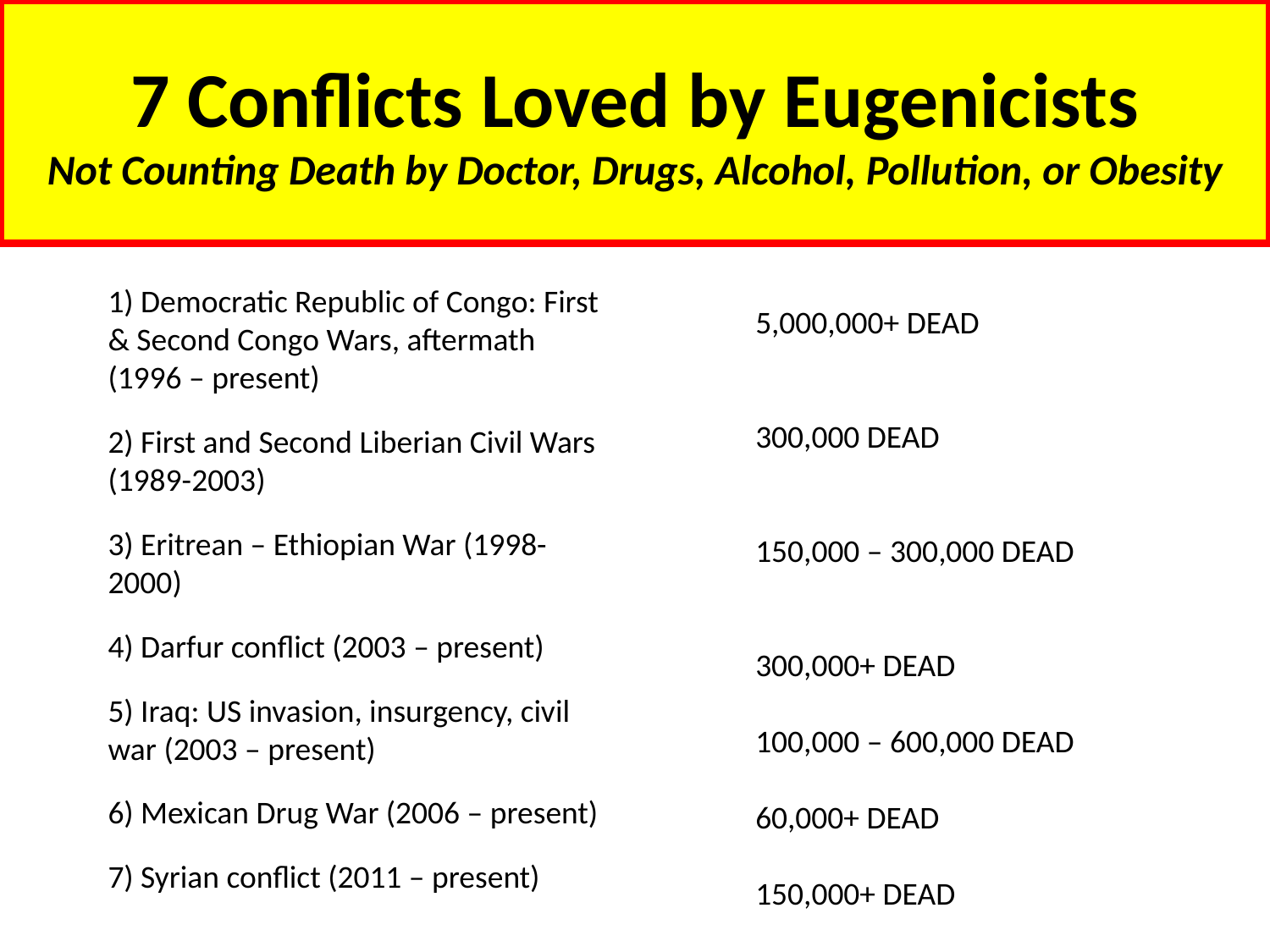

# 7 Conflicts Loved by Eugenicists Not Counting Death by Doctor, Drugs, Alcohol, Pollution, or Obesity
1) Democratic Republic of Congo: First & Second Congo Wars, aftermath (1996 – present)

2) First and Second Liberian Civil Wars (1989-2003)

3) Eritrean – Ethiopian War (1998-2000)

4) Darfur conflict (2003 – present)

5) Iraq: US invasion, insurgency, civil war (2003 – present)

6) Mexican Drug War (2006 – present)

7) Syrian conflict (2011 – present)
5,000,000+ DEAD

300,000 DEAD

150,000 – 300,000 DEAD

300,000+ DEAD

100,000 – 600,000 DEAD

60,000+ DEAD

150,000+ DEAD